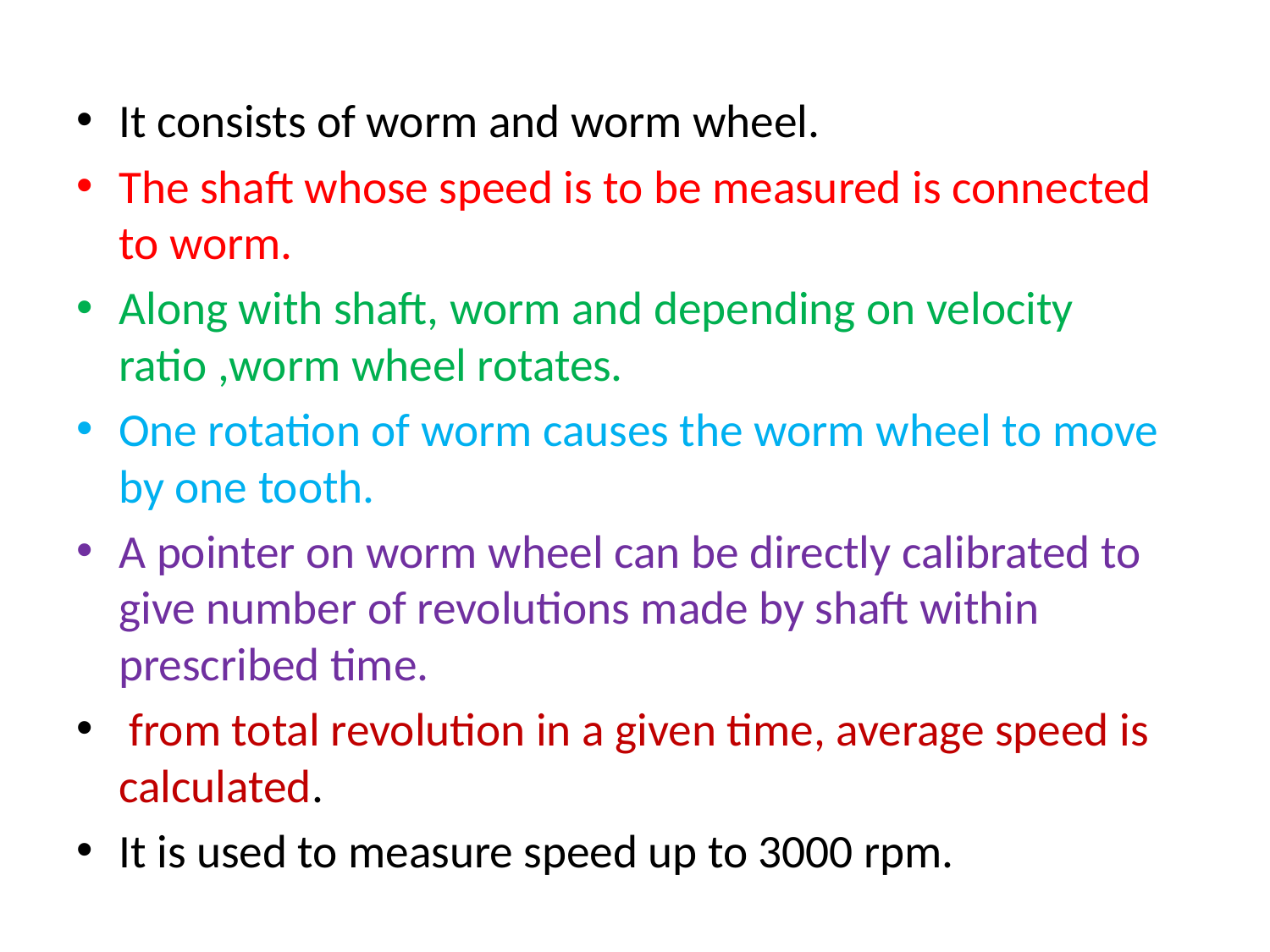

It consists of worm and worm wheel.
The shaft whose speed is to be measured is connected to worm.
Along with shaft, worm and depending on velocity ratio ,worm wheel rotates.
One rotation of worm causes the worm wheel to move by one tooth.
A pointer on worm wheel can be directly calibrated to give number of revolutions made by shaft within prescribed time.
 from total revolution in a given time, average speed is calculated.
It is used to measure speed up to 3000 rpm.